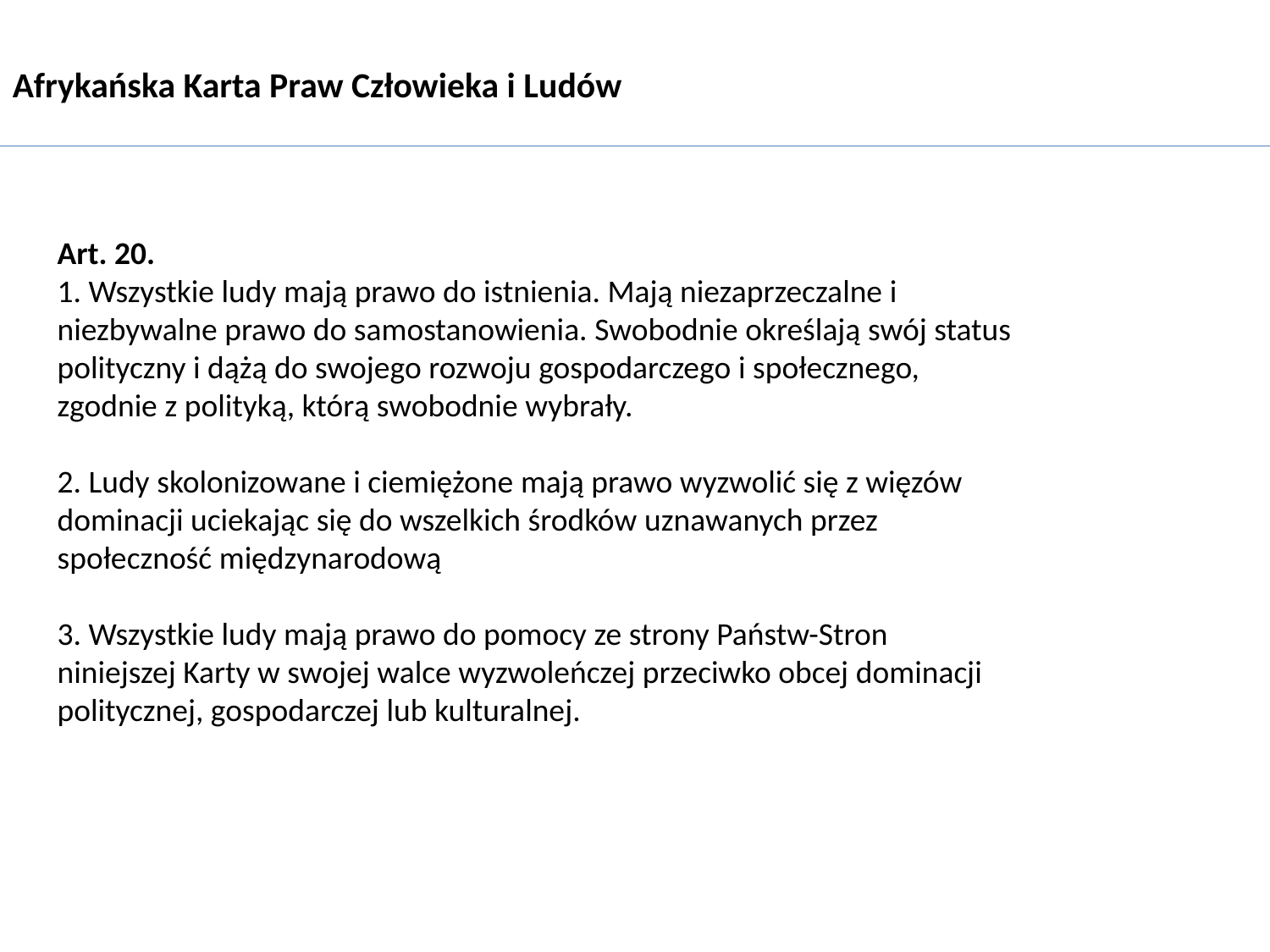

Afrykańska Karta Praw Człowieka i Ludów
Art. 20.
1. Wszystkie ludy mają prawo do istnienia. Mają niezaprzeczalne i niezbywalne prawo do samostanowienia. Swobodnie określają swój status polityczny i dążą do swojego rozwoju gospodarczego i społecznego, zgodnie z polityką, którą swobodnie wybrały.

2. Ludy skolonizowane i ciemiężone mają prawo wyzwolić się z więzów
dominacji uciekając się do wszelkich środków uznawanych przez społeczność międzynarodową

3. Wszystkie ludy mają prawo do pomocy ze strony Państw-Stron niniejszej Karty w swojej walce wyzwoleńczej przeciwko obcej dominacji politycznej, gospodarczej lub kulturalnej.